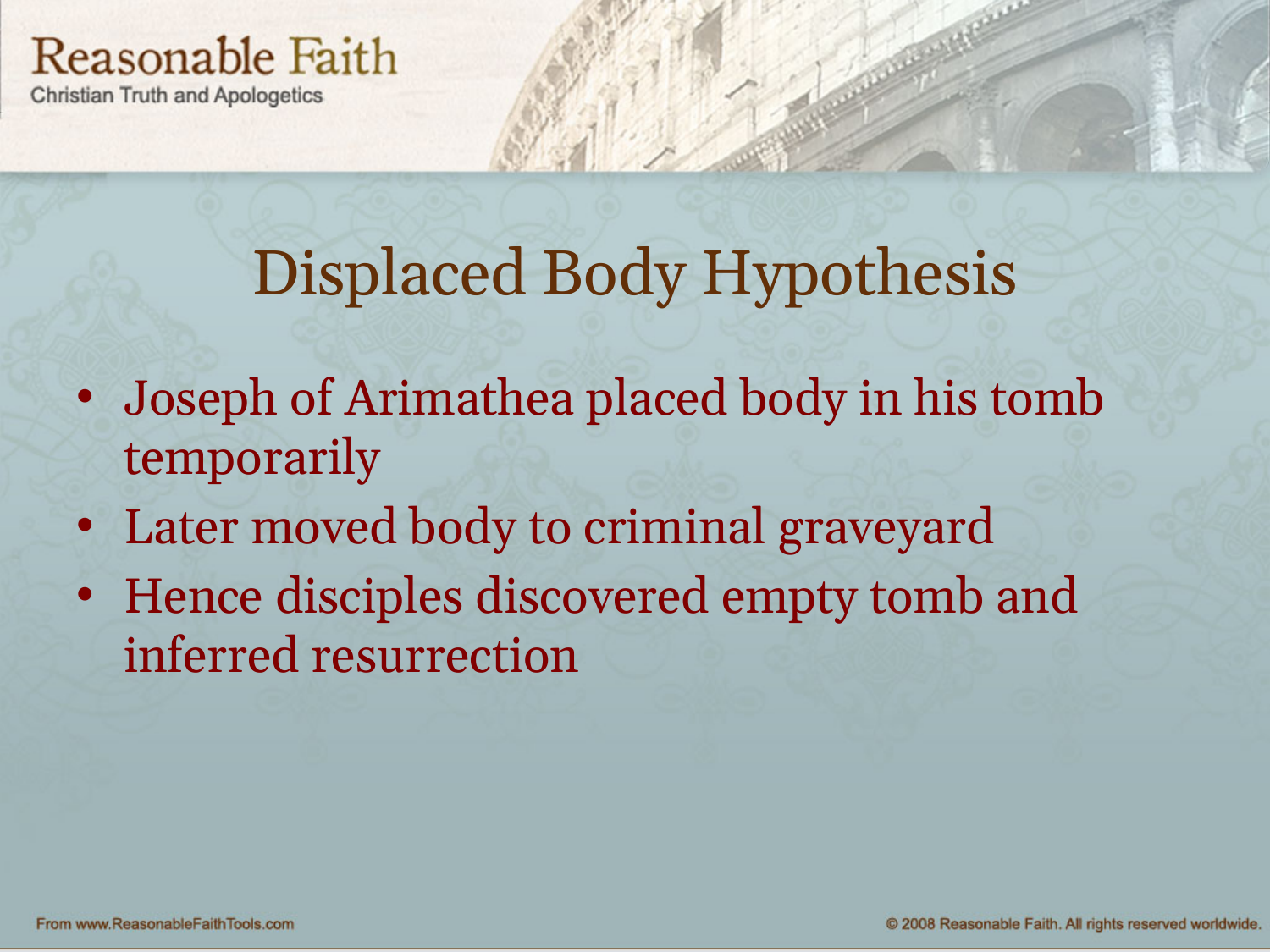

# Displaced Body Hypothesis
Joseph of Arimathea placed body in his tomb temporarily
Later moved body to criminal graveyard
Hence disciples discovered empty tomb and inferred resurrection